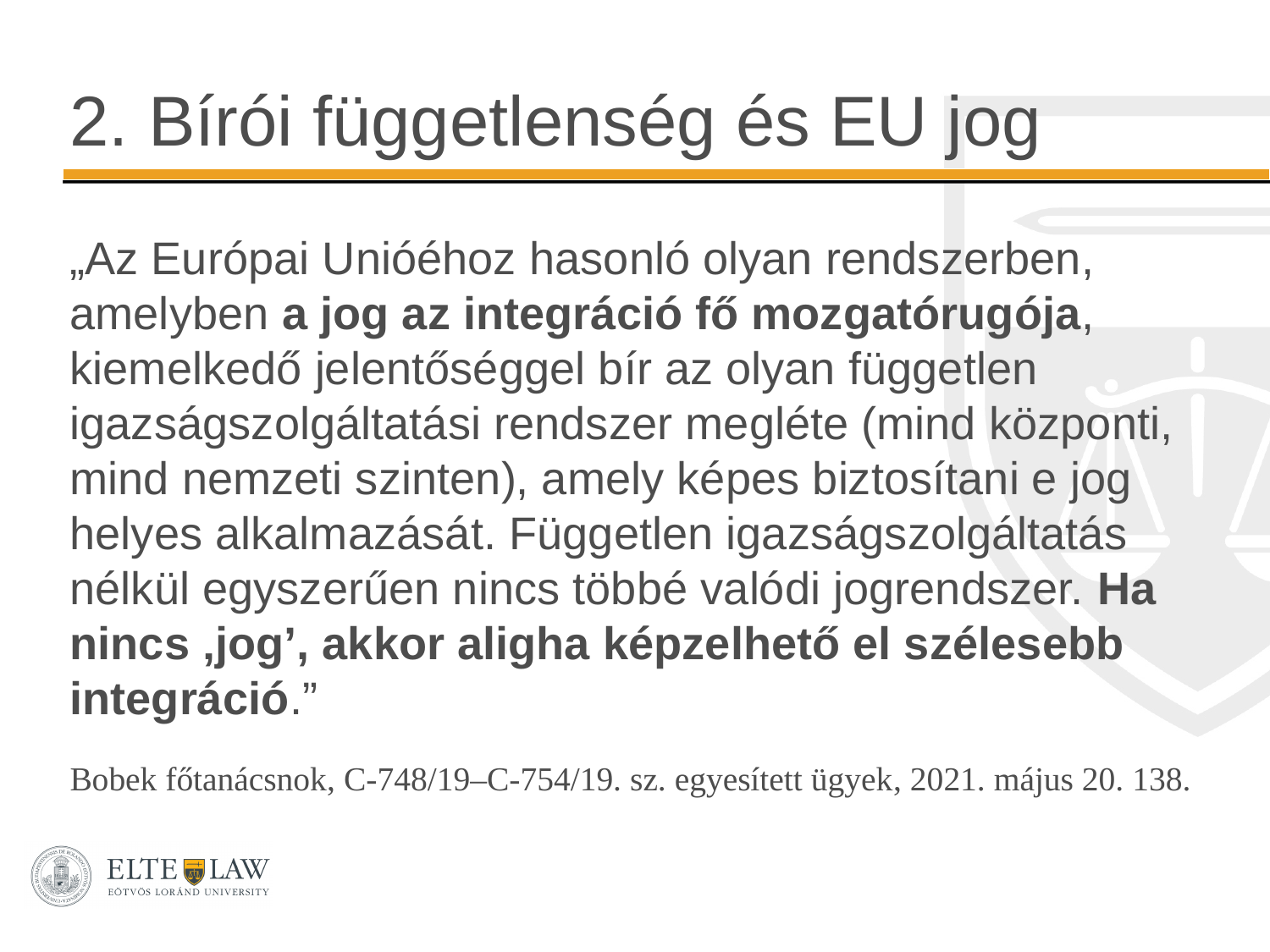

# 2. Bírói függetlenség és EU jog
„Az Európai Unióéhoz hasonló olyan rendszerben, amelyben a jog az integráció fő mozgatórugója, kiemelkedő jelentőséggel bír az olyan független igazságszolgáltatási rendszer megléte (mind központi, mind nemzeti szinten), amely képes biztosítani e jog helyes alkalmazását. Független igazságszolgáltatás nélkül egyszerűen nincs többé valódi jogrendszer. Ha nincs ‚jog’, akkor aligha képzelhető el szélesebb integráció.”
Bobek főtanácsnok, C‑748/19–C‑754/19. sz. egyesített ügyek, 2021. május 20. 138.